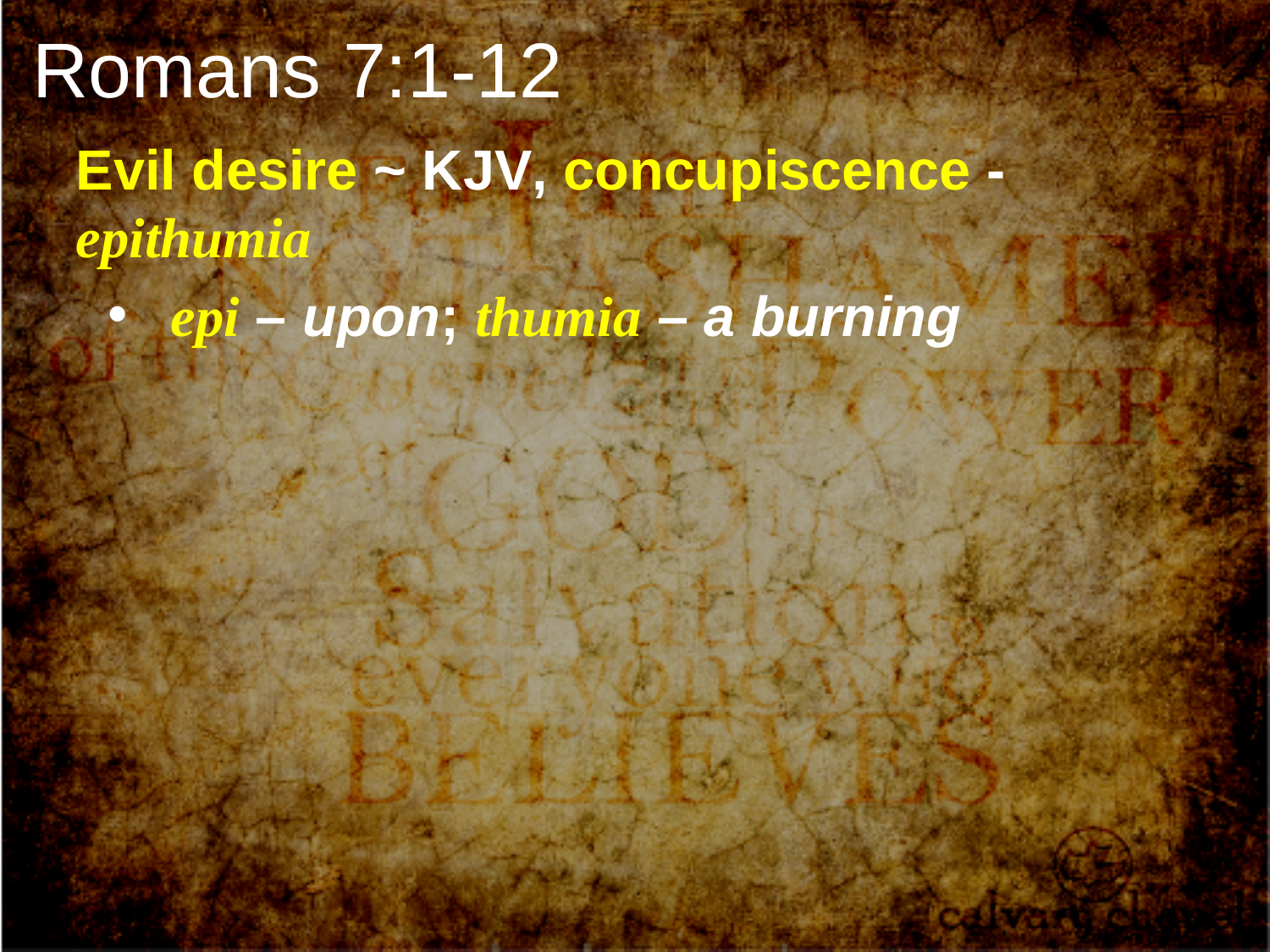

Romans 7:1-12
Evil desire ~ KJV, concupiscence - epithumia
 epi – upon; thumia – a burning